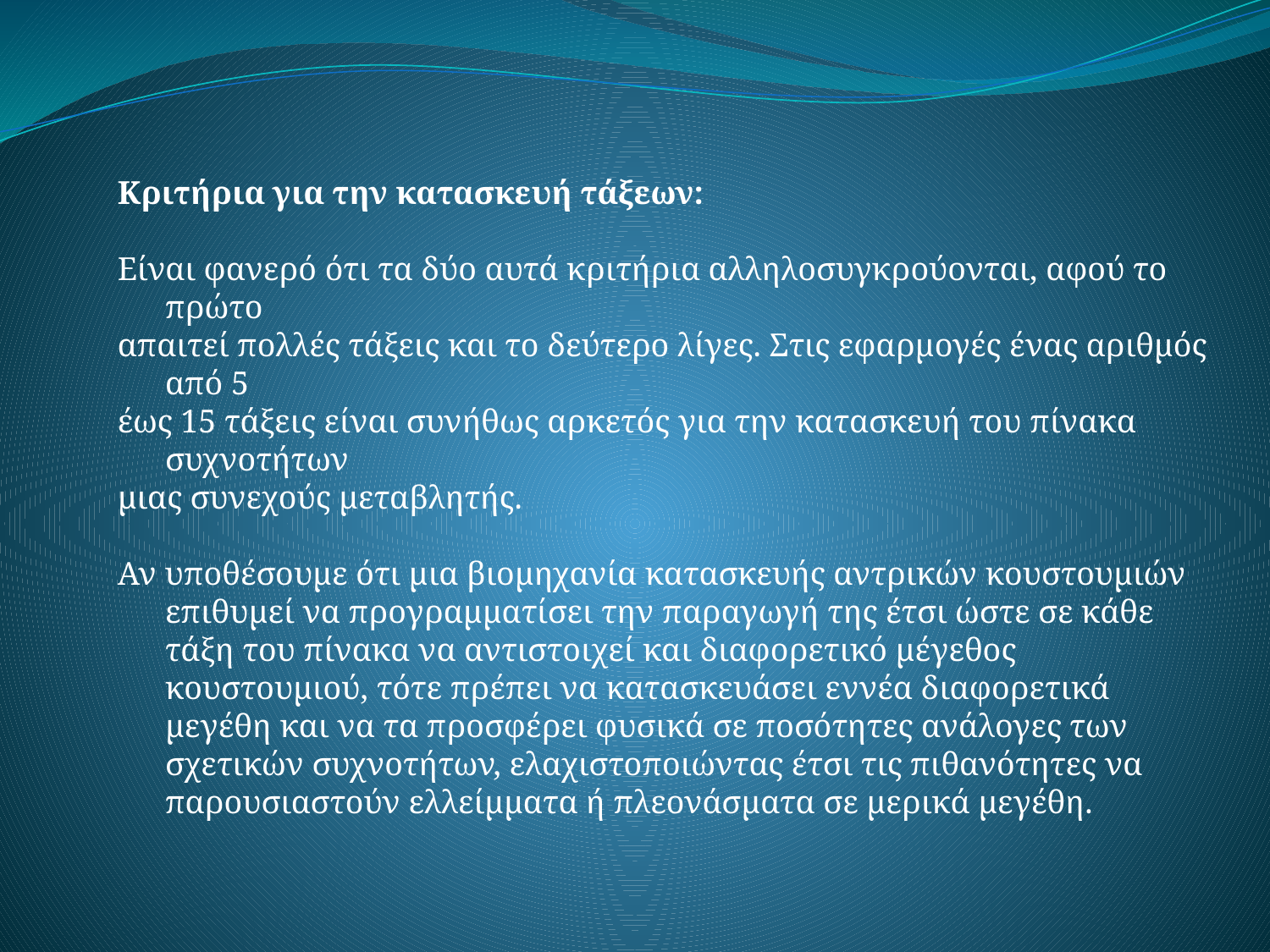

Κριτήρια για την κατασκευή τάξεων:

Είναι φανερό ότι τα δύο αυτά κριτήρια αλληλοσυγκρούονται, αφού το πρώτο
απαιτεί πολλές τάξεις και το δεύτερο λίγες. Στις εφαρμογές ένας αριθμός από 5
έως 15 τάξεις είναι συνήθως αρκετός για την κατασκευή του πίνακα συχνοτήτων
μιας συνεχούς μεταβλητής.

Αν υποθέσουμε ότι μια βιομηχανία κατασκευής αντρικών κουστουμιών επιθυμεί να προγραμματίσει την παραγωγή της έτσι ώστε σε κάθε τάξη του πίνακα να αντιστοιχεί και διαφορετικό μέγεθος κουστουμιού, τότε πρέπει να κατασκευάσει εννέα διαφορετικά μεγέθη και να τα προσφέρει φυσικά σε ποσότητες ανάλογες των σχετικών συχνοτήτων, ελαχιστοποιώντας έτσι τις πιθανότητες να παρουσιαστούν ελλείμματα ή πλεονάσματα σε μερικά μεγέθη.